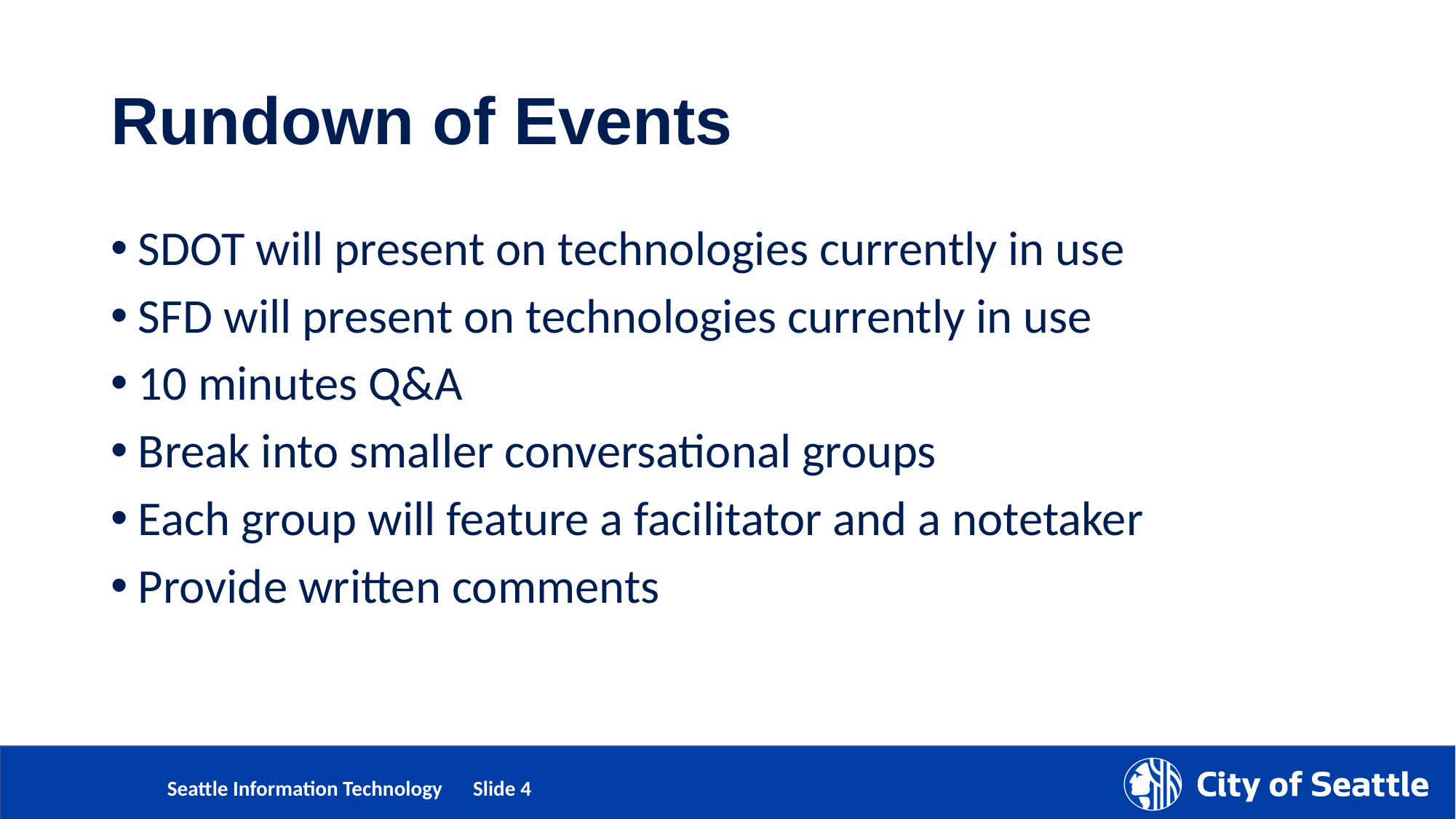

# Rundown of Events
SDOT will present on technologies currently in use
SFD will present on technologies currently in use
10 minutes Q&A
Break into smaller conversational groups
Each group will feature a facilitator and a notetaker
Provide written comments